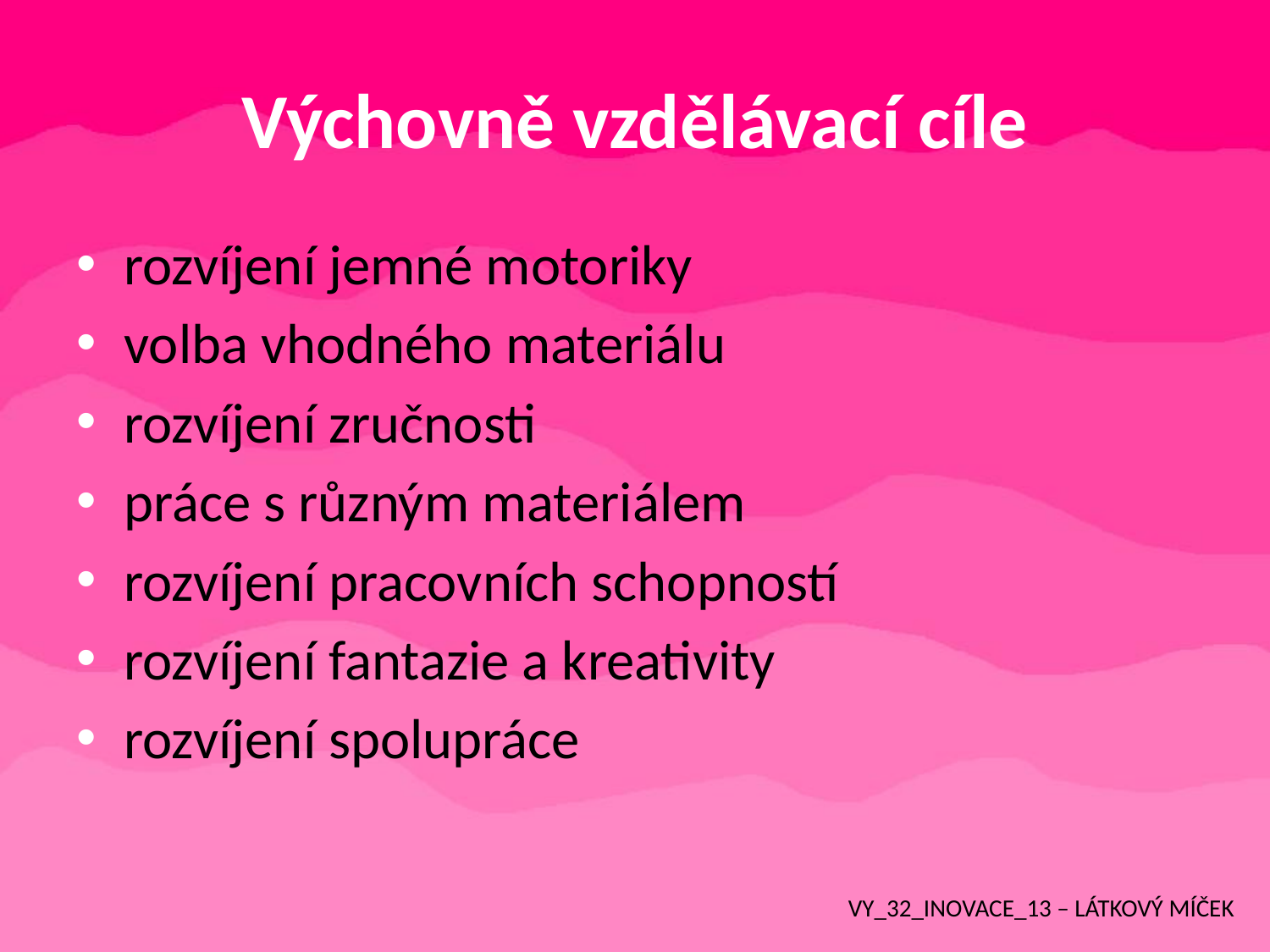

# Výchovně vzdělávací cíle
rozvíjení jemné motoriky
volba vhodného materiálu
rozvíjení zručnosti
práce s různým materiálem
rozvíjení pracovních schopností
rozvíjení fantazie a kreativity
rozvíjení spolupráce

VY_32_INOVACE_13 – LÁTKOVÝ MÍČEK